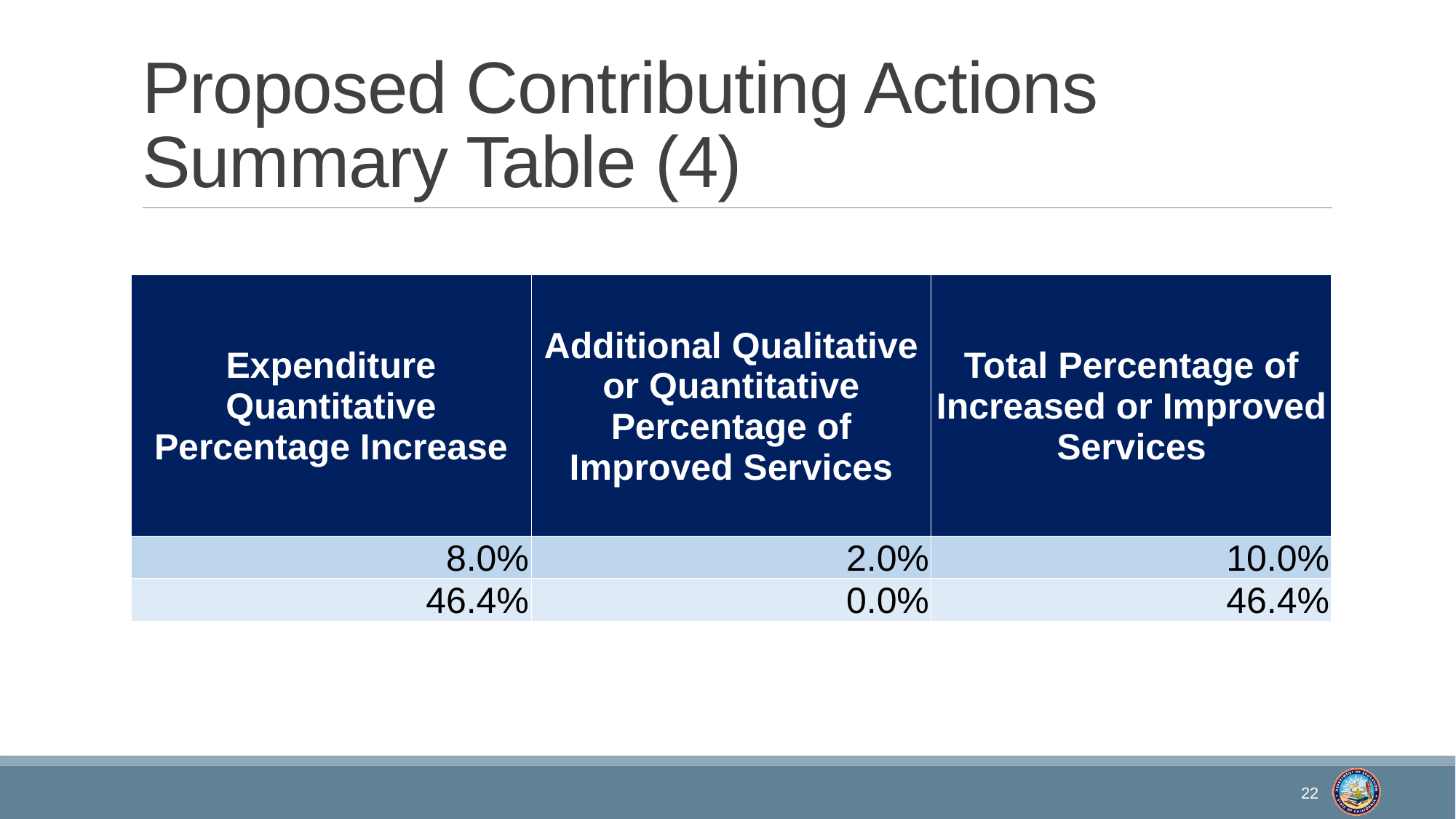

# Proposed Contributing Actions Summary Table (4)
| Expenditure Quantitative Percentage Increase | Additional Qualitative or Quantitative Percentage of Improved Services | Total Percentage of Increased or Improved Services |
| --- | --- | --- |
| 8.0% | 2.0% | 10.0% |
| 46.4% | 0.0% | 46.4% |
22